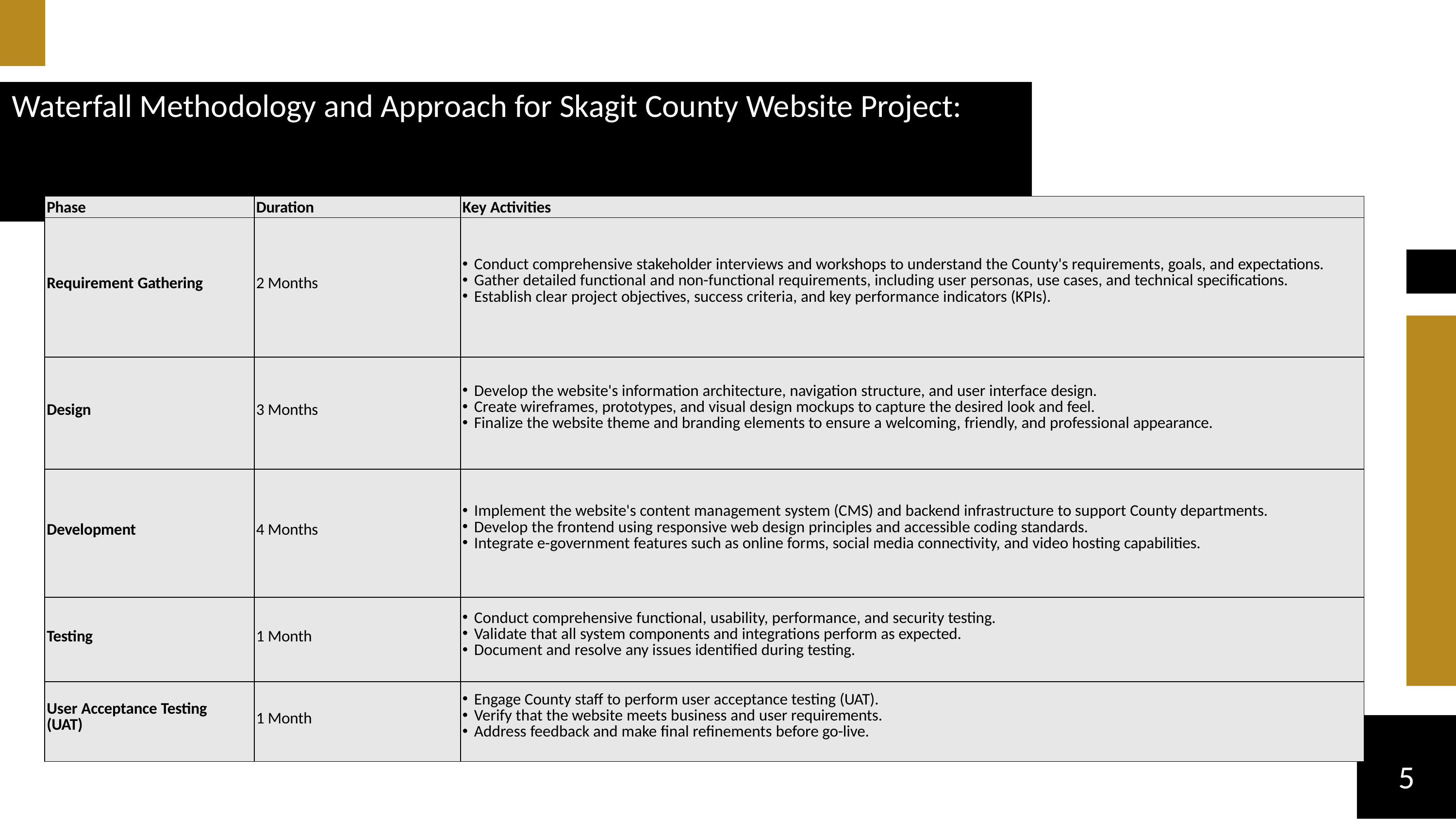

# Waterfall Methodology and Approach for Skagit County Website Project:
| Phase | Duration | Key Activities |
| --- | --- | --- |
| Requirement Gathering | 2 Months | Conduct comprehensive stakeholder interviews and workshops to understand the County's requirements, goals, and expectations. Gather detailed functional and non-functional requirements, including user personas, use cases, and technical specifications. Establish clear project objectives, success criteria, and key performance indicators (KPIs). |
| Design | 3 Months | Develop the website's information architecture, navigation structure, and user interface design. Create wireframes, prototypes, and visual design mockups to capture the desired look and feel. Finalize the website theme and branding elements to ensure a welcoming, friendly, and professional appearance. |
| Development | 4 Months | Implement the website's content management system (CMS) and backend infrastructure to support County departments. Develop the frontend using responsive web design principles and accessible coding standards. Integrate e-government features such as online forms, social media connectivity, and video hosting capabilities. |
| Testing | 1 Month | Conduct comprehensive functional, usability, performance, and security testing. Validate that all system components and integrations perform as expected. Document and resolve any issues identified during testing. |
| User Acceptance Testing (UAT) | 1 Month | Engage County staff to perform user acceptance testing (UAT). Verify that the website meets business and user requirements. Address feedback and make final refinements before go-live. |

5